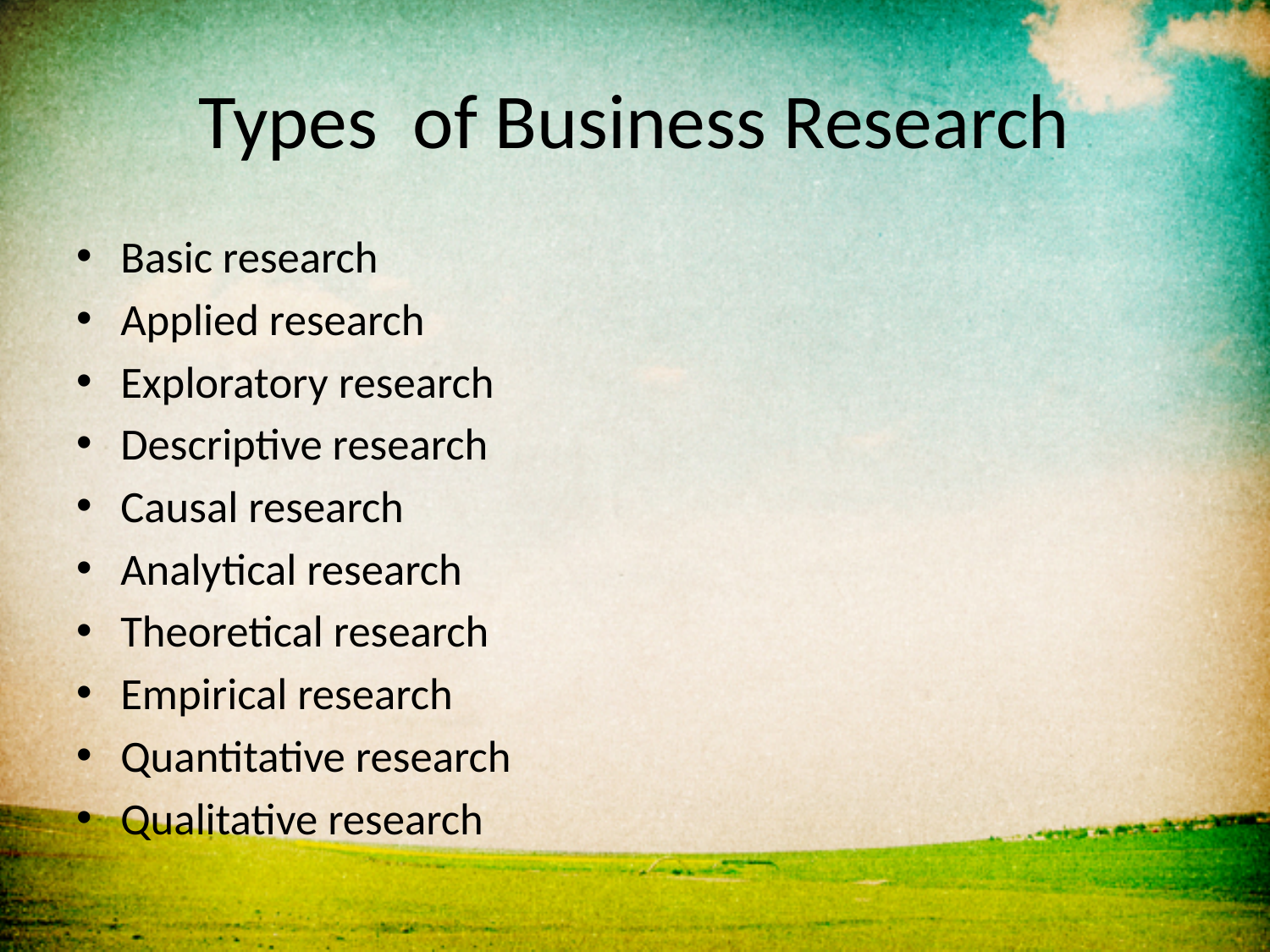

# Types  of Business Research
Basic research
Applied research
Exploratory research
Descriptive research
Causal research
Analytical research
Theoretical research
Empirical research
Quantitative research
Qualitative research